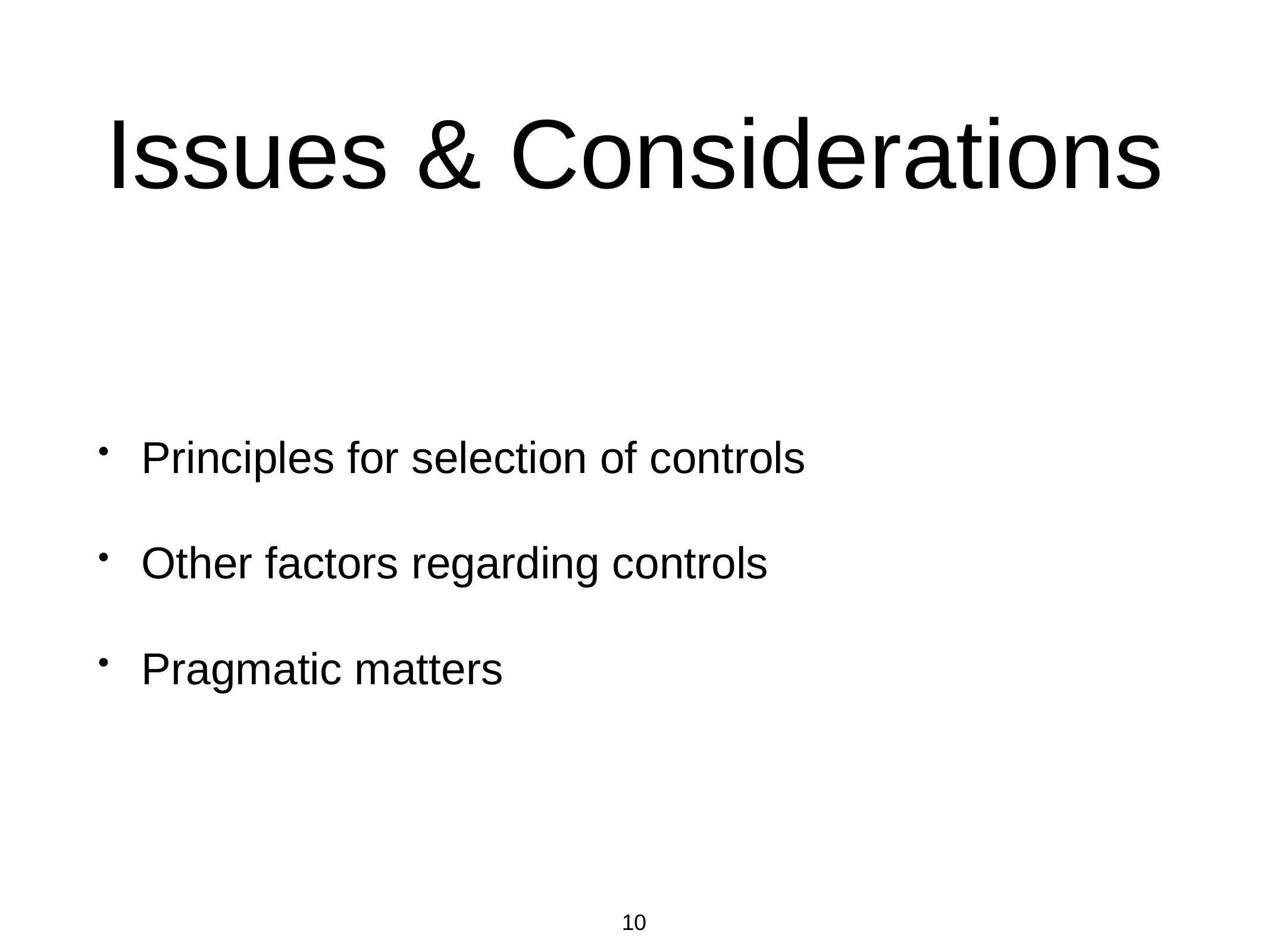

# Issues & Considerations
Principles for selection of controls
Other factors regarding controls
Pragmatic matters
10